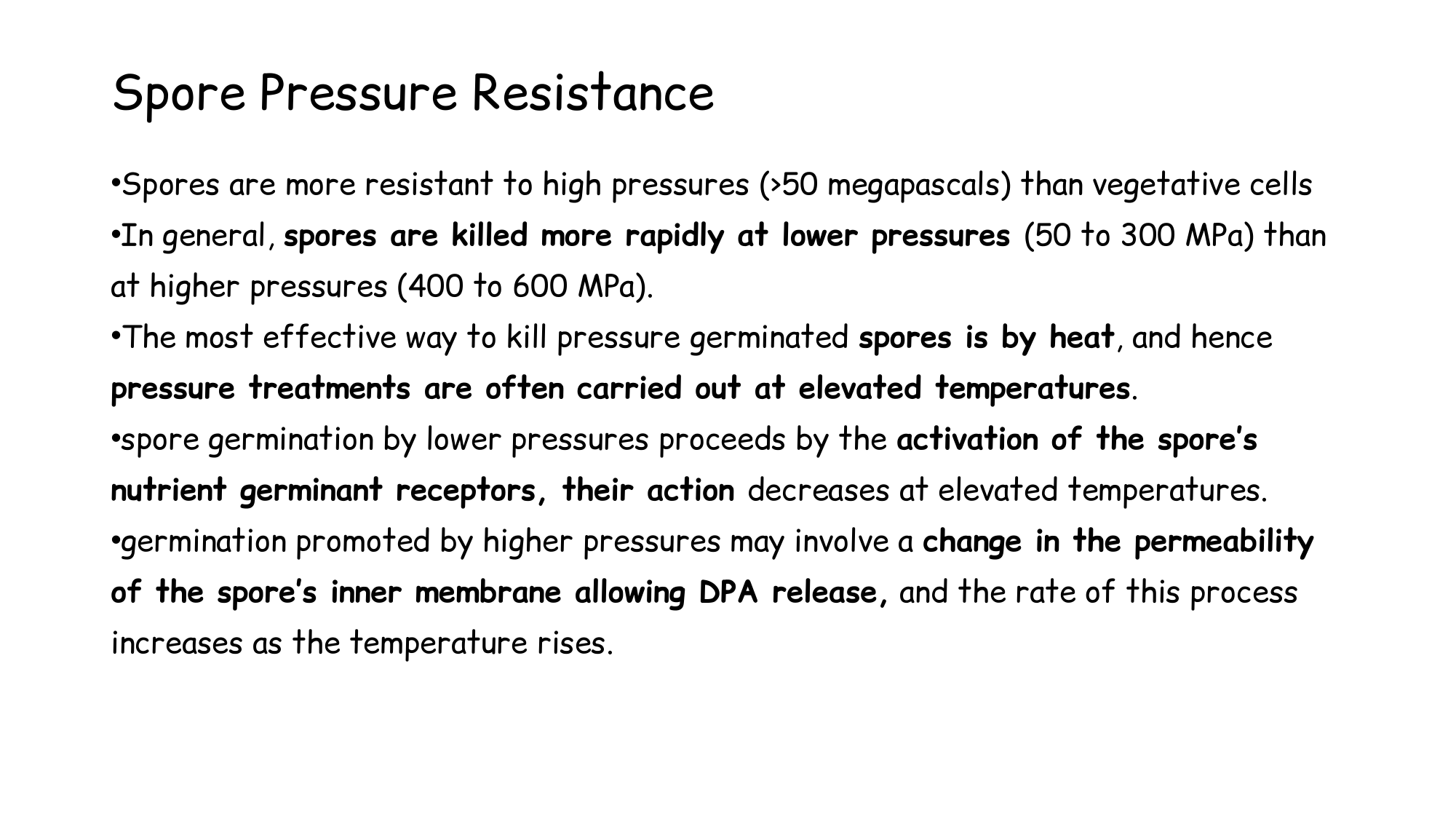

# Spore Pressure Resistance
Spores are more resistant to high pressures (>50 megapascals) than vegetative cells
In general, spores are killed more rapidly at lower pressures (50 to 300 MPa) than at higher pressures (400 to 600 MPa).
The most effective way to kill pressure germinated spores is by heat, and hence pressure treatments are often carried out at elevated temperatures.
spore germination by lower pressures proceeds by the activation of the spore’s nutrient germinant receptors, their action decreases at elevated temperatures.
germination promoted by higher pressures may involve a change in the permeability of the spore’s inner membrane allowing DPA release, and the rate of this process increases as the temperature rises.